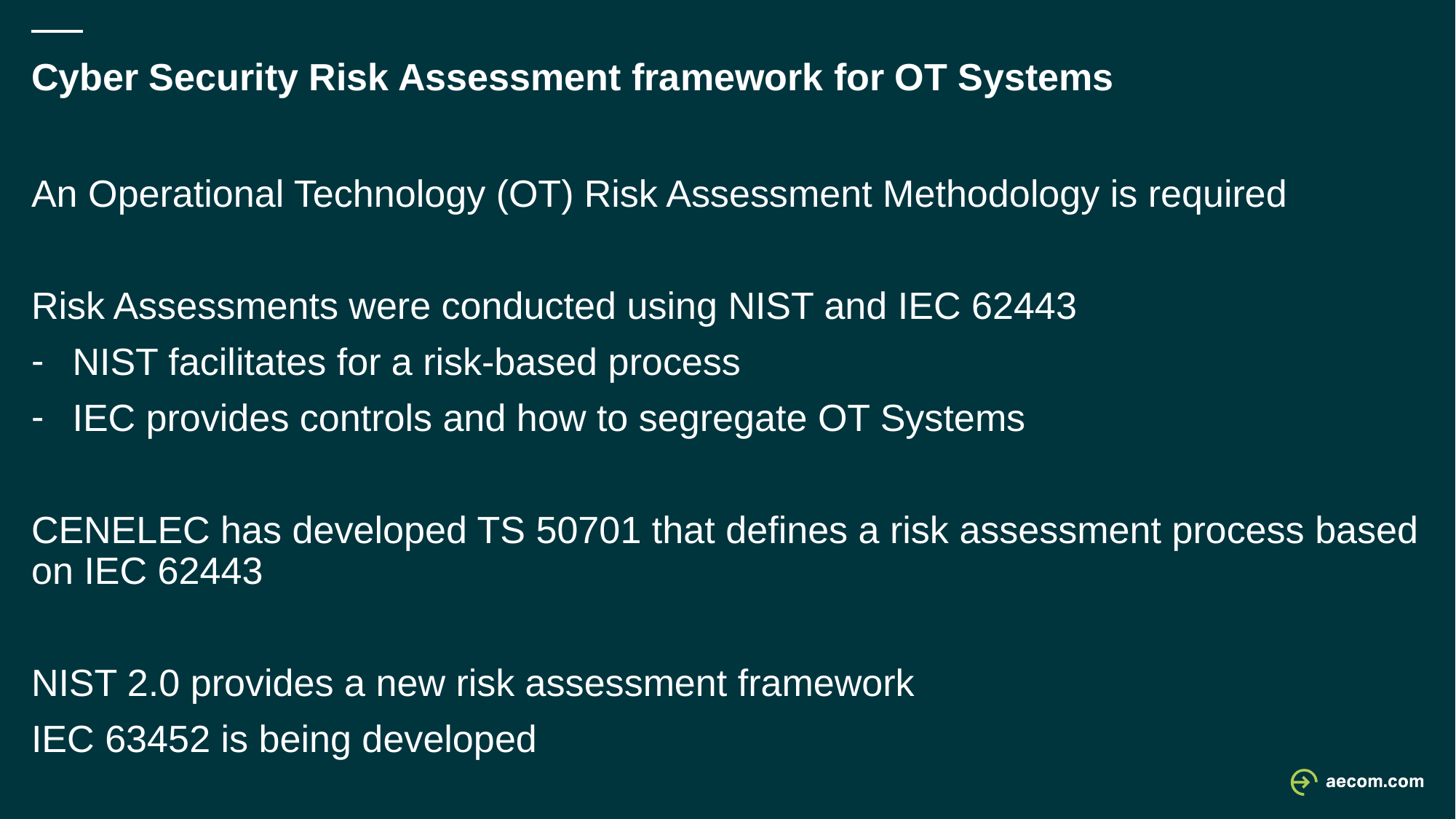

# Cyber Security Risk Assessment framework for OT Systems
An Operational Technology (OT) Risk Assessment Methodology is required

Risk Assessments were conducted using NIST and IEC 62443
NIST facilitates for a risk-based process
IEC provides controls and how to segregate OT Systems

CENELEC has developed TS 50701 that defines a risk assessment process based on IEC 62443

NIST 2.0 provides a new risk assessment framework
IEC 63452 is being developed